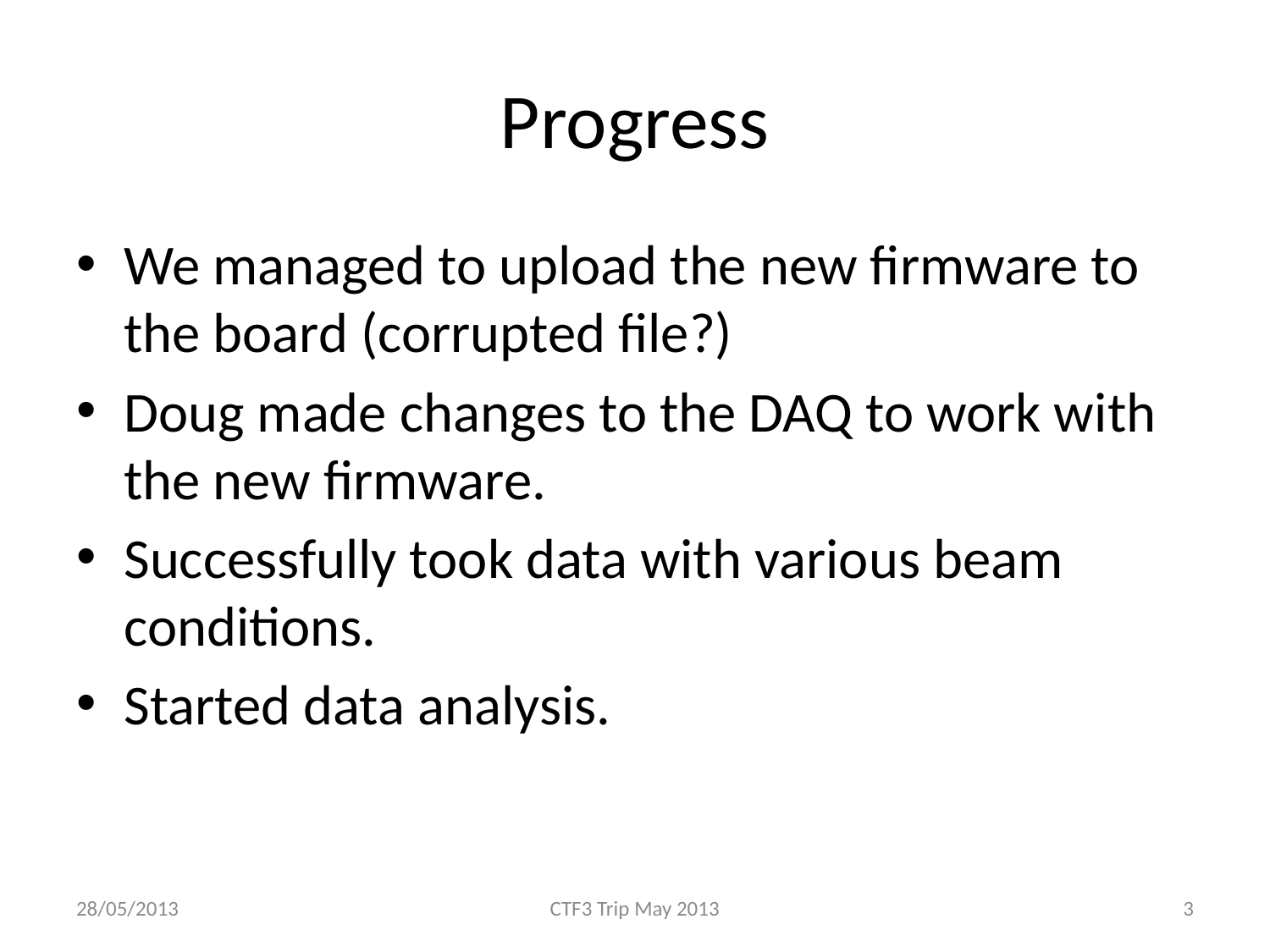

# Progress
We managed to upload the new firmware to the board (corrupted file?)
Doug made changes to the DAQ to work with the new firmware.
Successfully took data with various beam conditions.
Started data analysis.
28/05/2013
CTF3 Trip May 2013
3